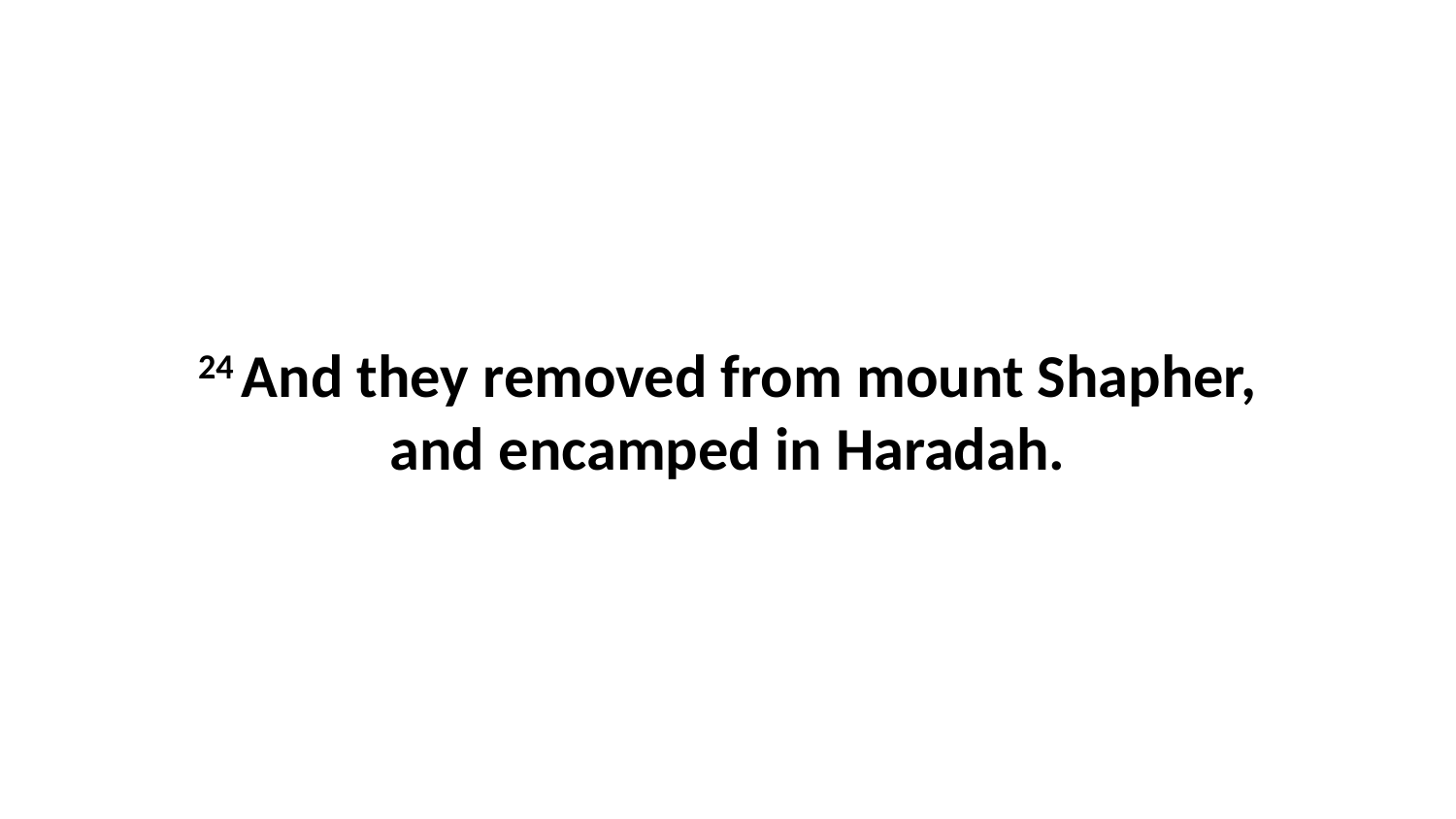

24 And they removed from mount Shapher, and encamped in Haradah.